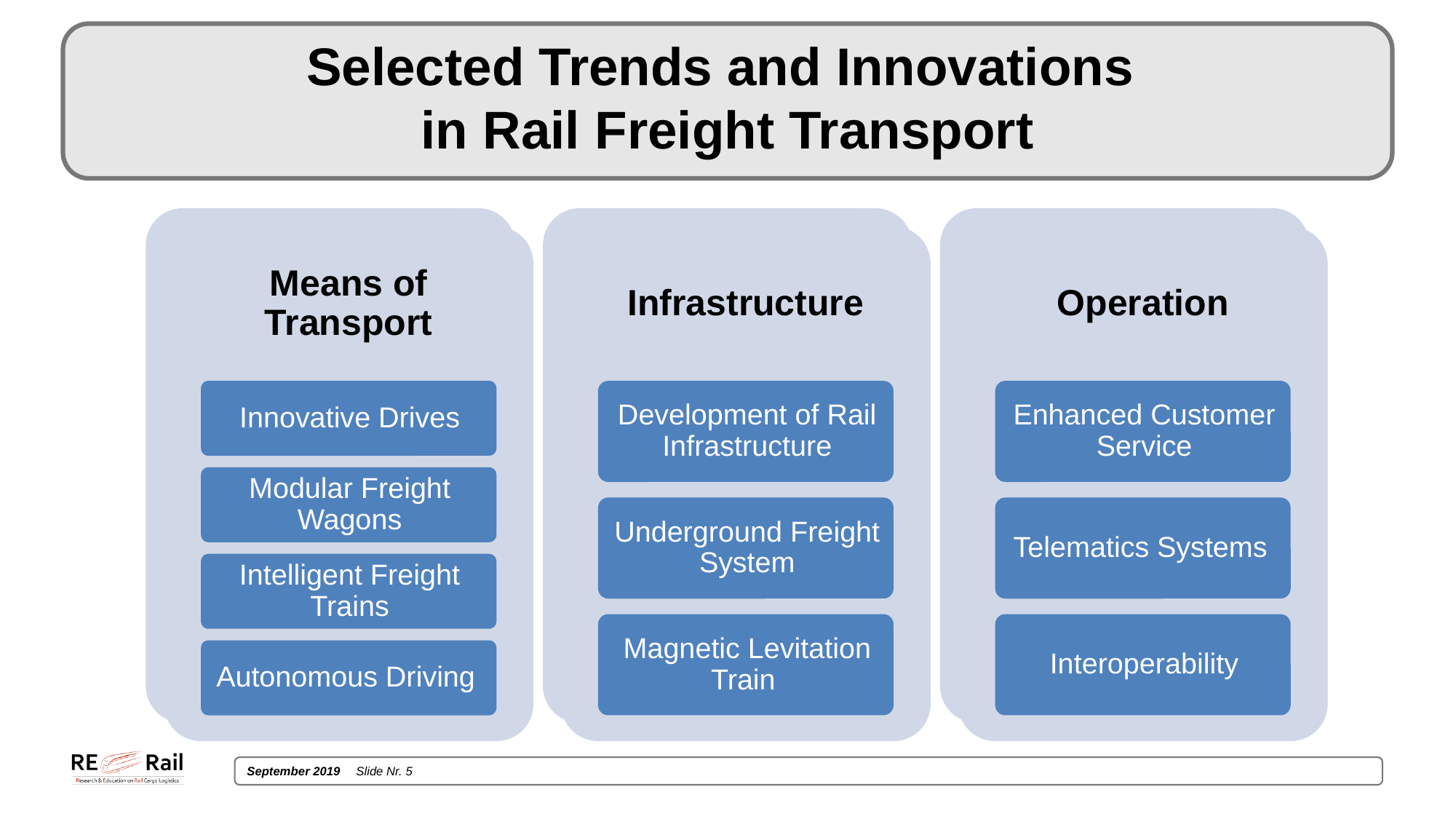

# Selected Trends and Innovations in Rail Freight Transport
Verkehrsmittel
Innovative Antriebe
Modulare Güterwagen
Intelligente Güterzüge
Autonomes Fahren
Infrastruktur
Ausbau der Infrastruktur
Güter-U-Bahn
Magnetschwebe-bahnen
Betrieb
Verbesserung des KundInnenservices
Telematiksysteme im Schienenverkehr
Interoperabilität
Means of Transport
Innovative Drives
Modular Freight Wagons
Intelligent Freight Trains
Autonomous Driving
Infrastructure
Development of Rail Infrastructure
Underground Freight System
Magnetic Levitation Train
Operation
Enhanced Customer Service
Telematics Systems
Interoperability